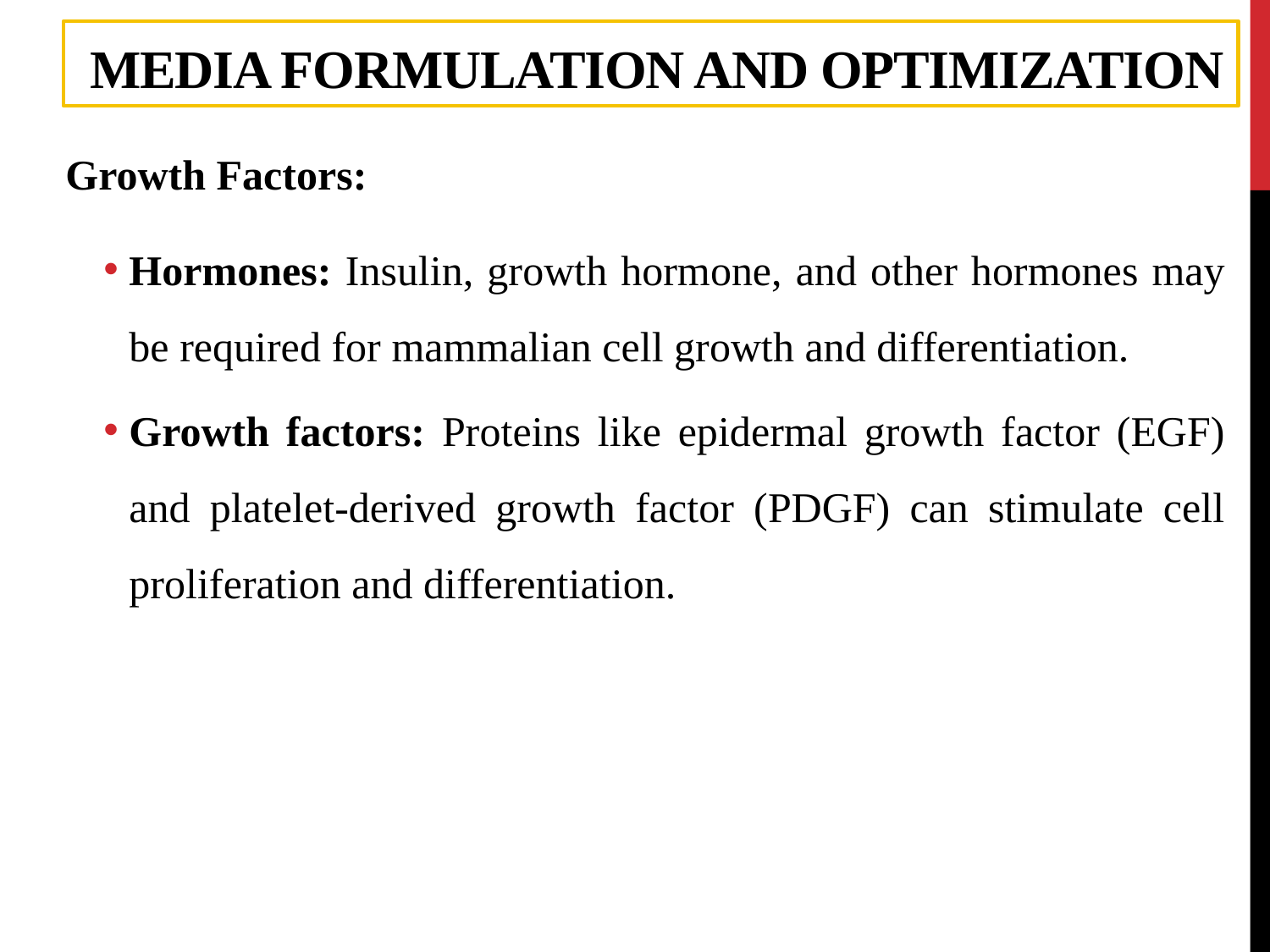

# Media Formulation and Optimization
Growth Factors:
Hormones: Insulin, growth hormone, and other hormones may be required for mammalian cell growth and differentiation.
Growth factors: Proteins like epidermal growth factor (EGF) and platelet-derived growth factor (PDGF) can stimulate cell proliferation and differentiation.